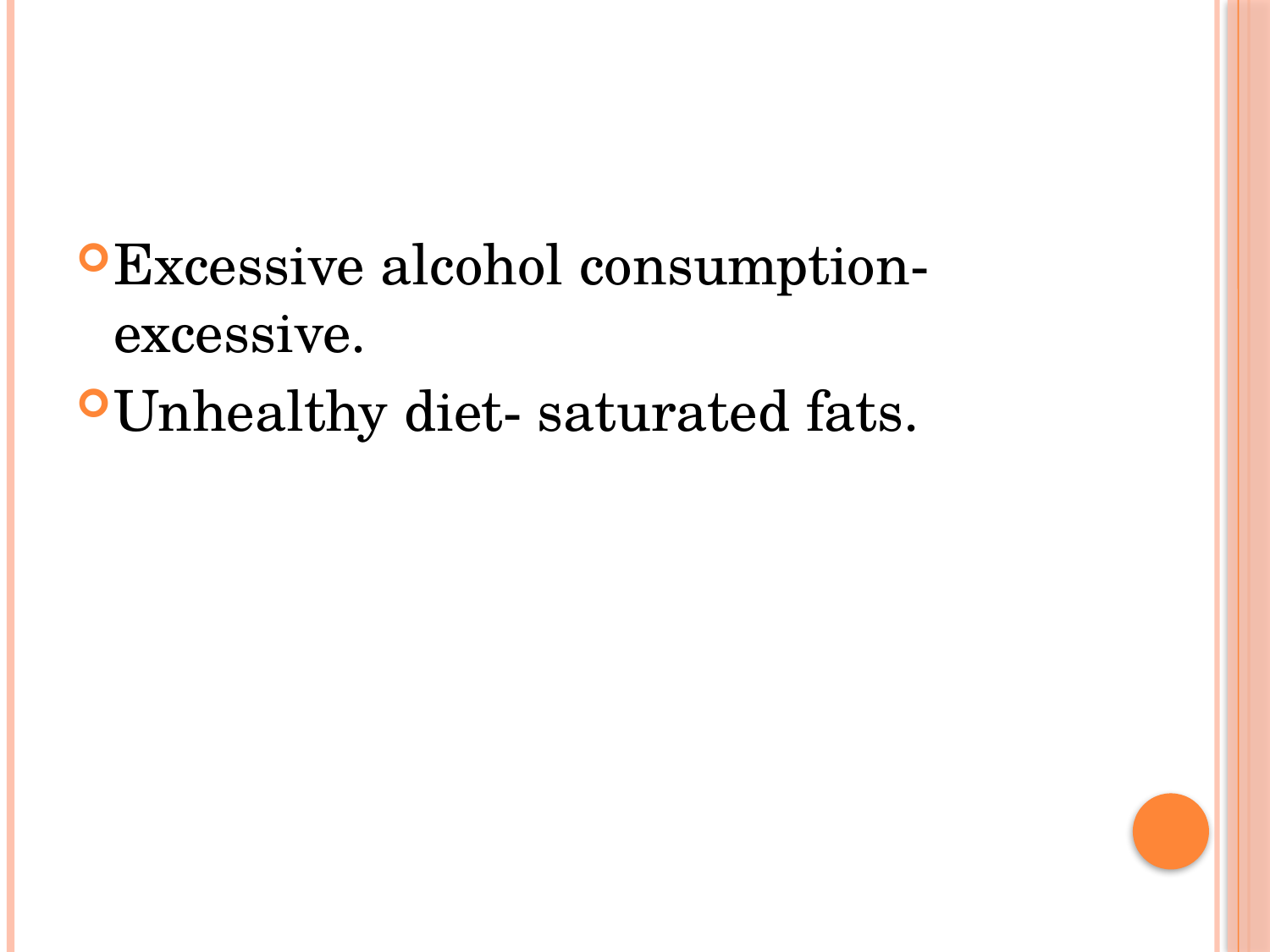

Excessive alcohol consumption-excessive.
Unhealthy diet- saturated fats.